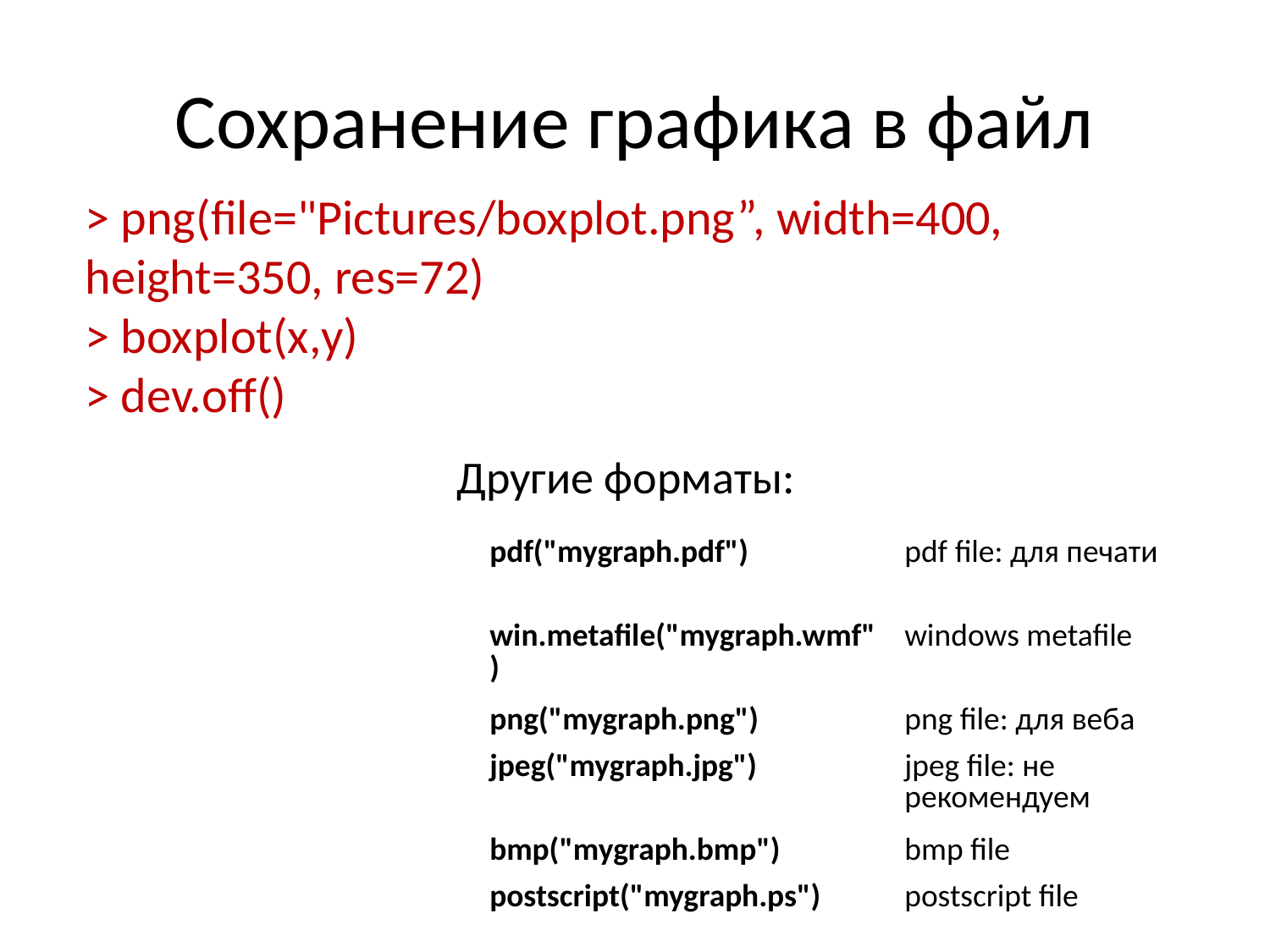

31
Сохранение графика в файл
> png(file="Pictures/boxplot.png”, width=400, height=350, res=72)
> boxplot(x,y)
> dev.off()

Другие форматы:
| pdf("mygraph.pdf") | pdf file: для печати |
| --- | --- |
| win.metafile("mygraph.wmf") | windows metafile |
| png("mygraph.png") | png file: для веба |
| jpeg("mygraph.jpg") | jpeg file: не рекомендуем |
| bmp("mygraph.bmp") | bmp file |
| postscript("mygraph.ps") | postscript file |